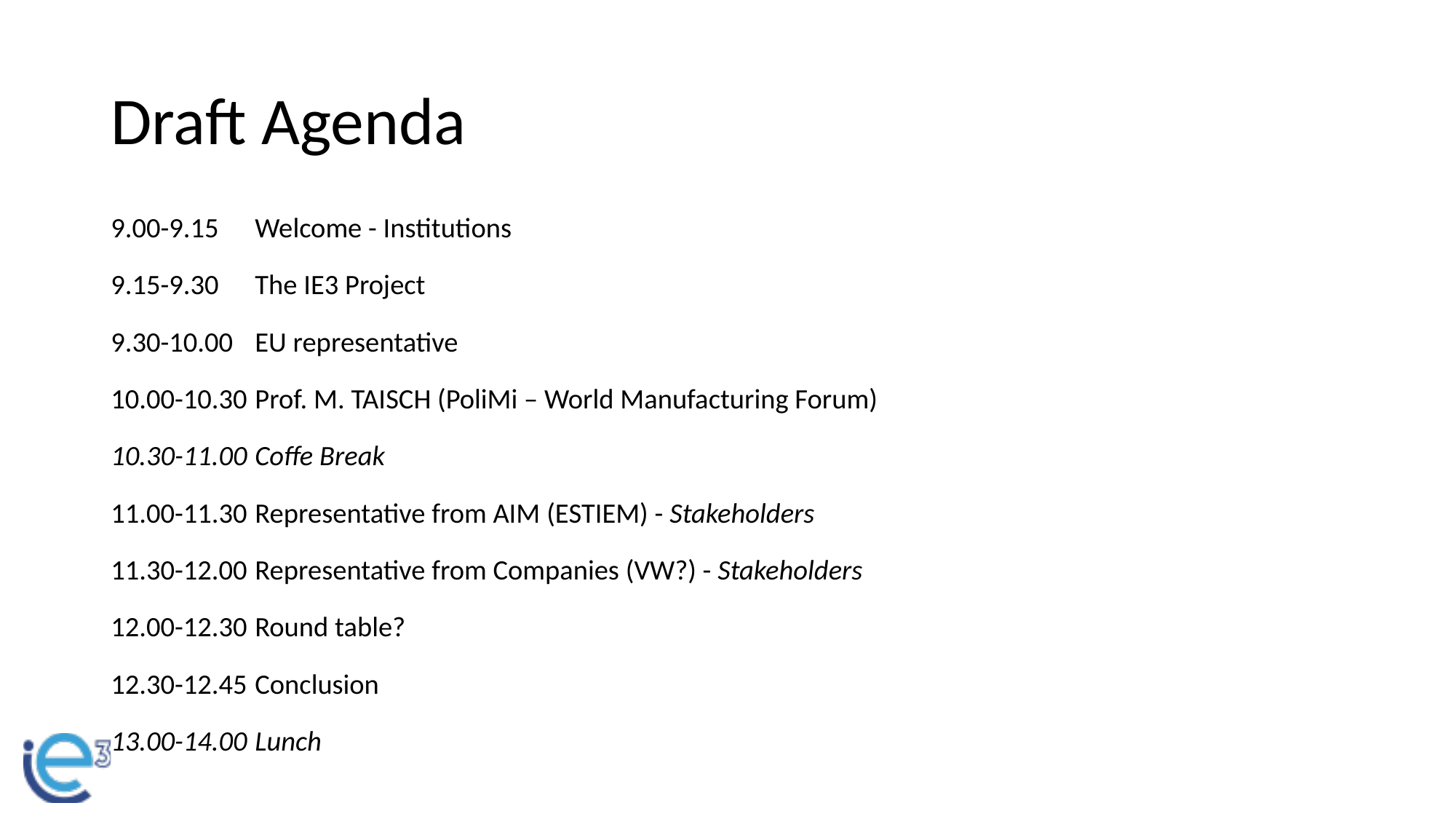

# Draft Agenda
9.00-9.15 	Welcome - Institutions
9.15-9.30 	The IE3 Project
9.30-10.00 	EU representative
10.00-10.30 	Prof. M. TAISCH (PoliMi – World Manufacturing Forum)
10.30-11.00 	Coffe Break
11.00-11.30 	Representative from AIM (ESTIEM) - Stakeholders
11.30-12.00 	Representative from Companies (VW?) - Stakeholders
12.00-12.30 	Round table?
12.30-12.45 	Conclusion
13.00-14.00 	Lunch